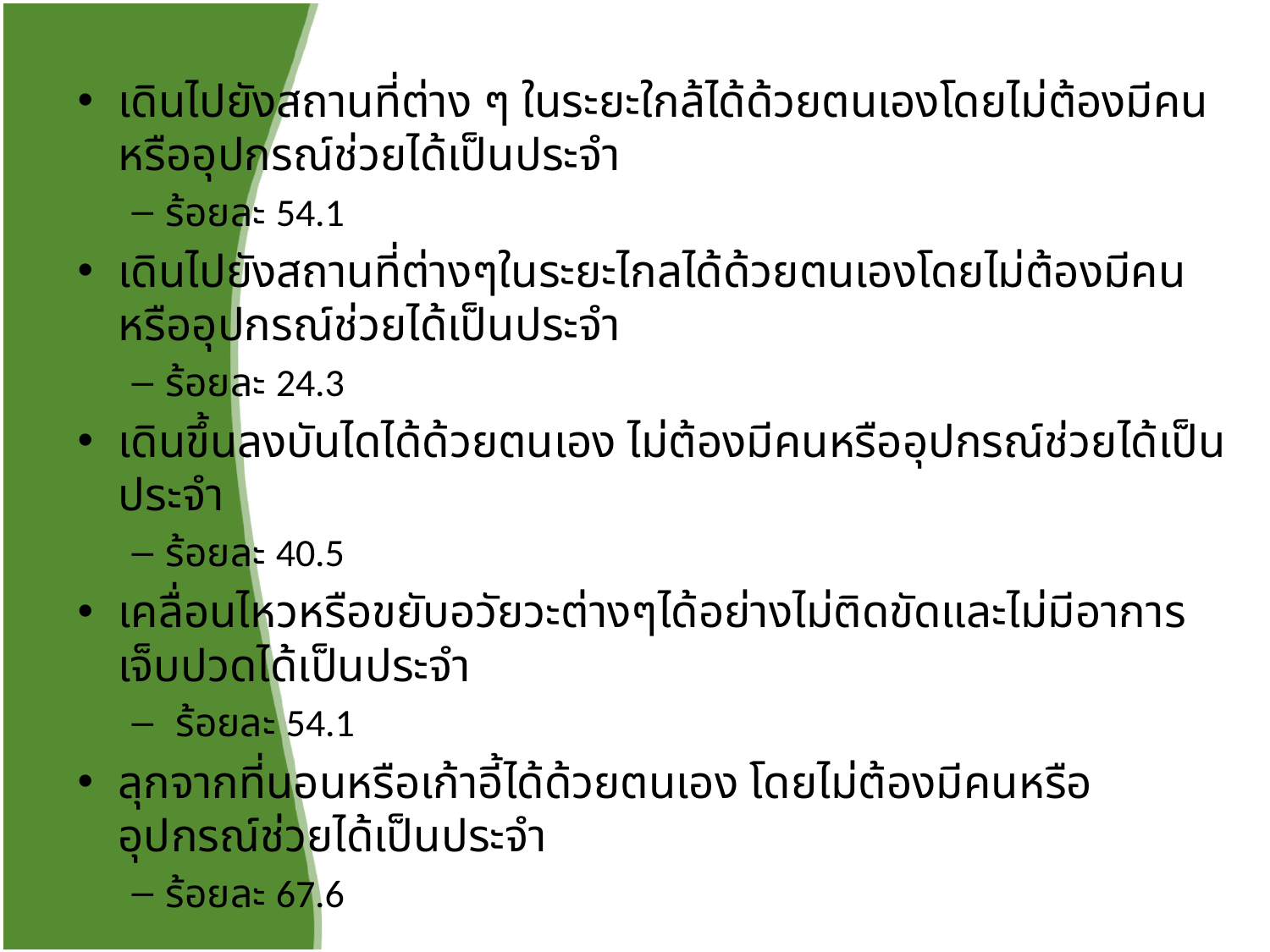

เดินไปยังสถานที่ต่าง ๆ ในระยะใกล้ได้ด้วยตนเองโดยไม่ต้องมีคนหรืออุปกรณ์ช่วยได้เป็นประจำ
ร้อยละ 54.1
เดินไปยังสถานที่ต่างๆในระยะไกลได้ด้วยตนเองโดยไม่ต้องมีคนหรืออุปกรณ์ช่วยได้เป็นประจำ
ร้อยละ 24.3
เดินขึ้นลงบันไดได้ด้วยตนเอง ไม่ต้องมีคนหรืออุปกรณ์ช่วยได้เป็นประจำ
ร้อยละ 40.5
เคลื่อนไหวหรือขยับอวัยวะต่างๆได้อย่างไม่ติดขัดและไม่มีอาการเจ็บปวดได้เป็นประจำ
 ร้อยละ 54.1
ลุกจากที่นอนหรือเก้าอี้ได้ด้วยตนเอง โดยไม่ต้องมีคนหรืออุปกรณ์ช่วยได้เป็นประจำ
ร้อยละ 67.6